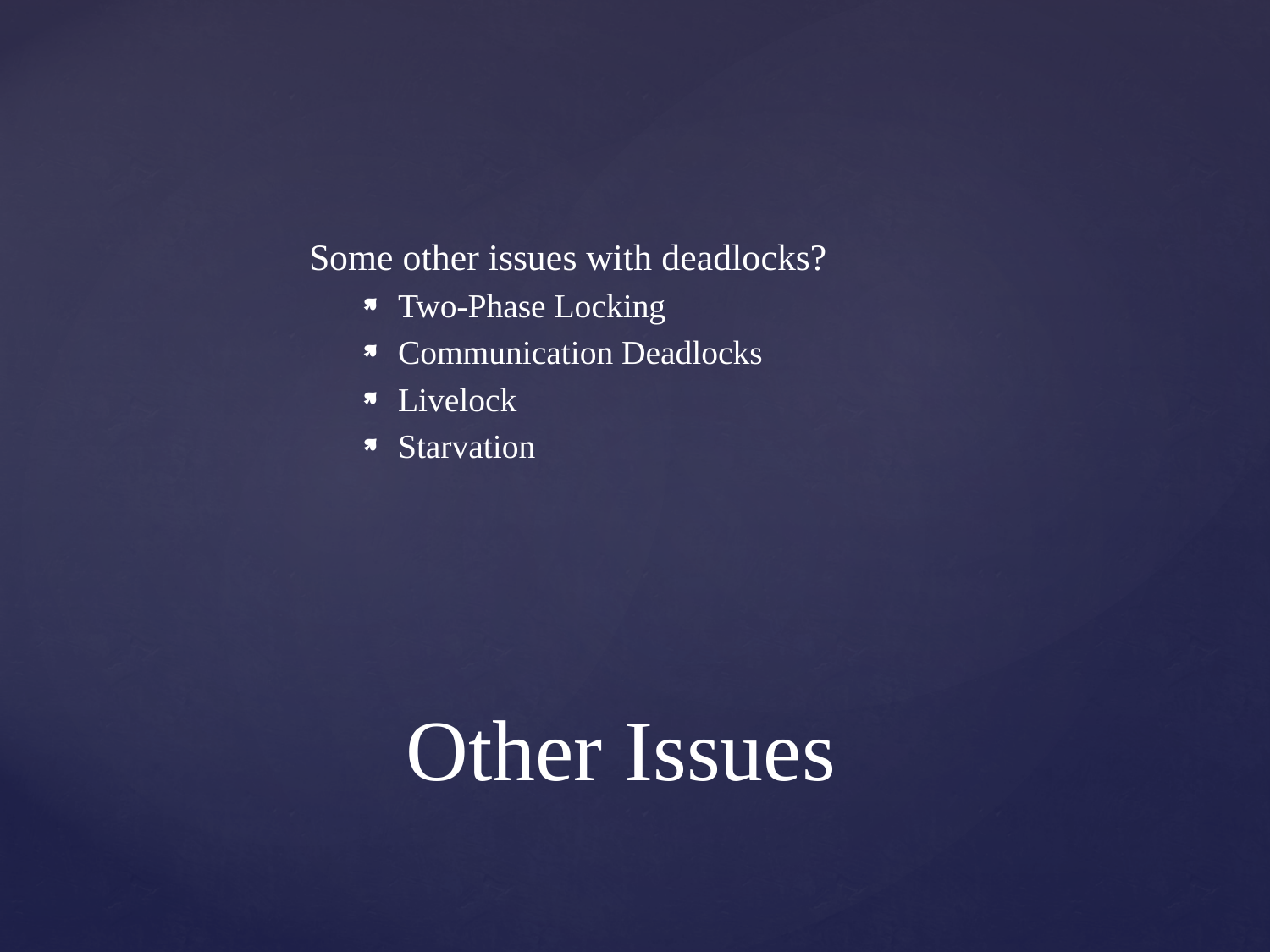

Some other issues with deadlocks?
Two-Phase Locking
Communication Deadlocks
Livelock
Starvation
# Other Issues